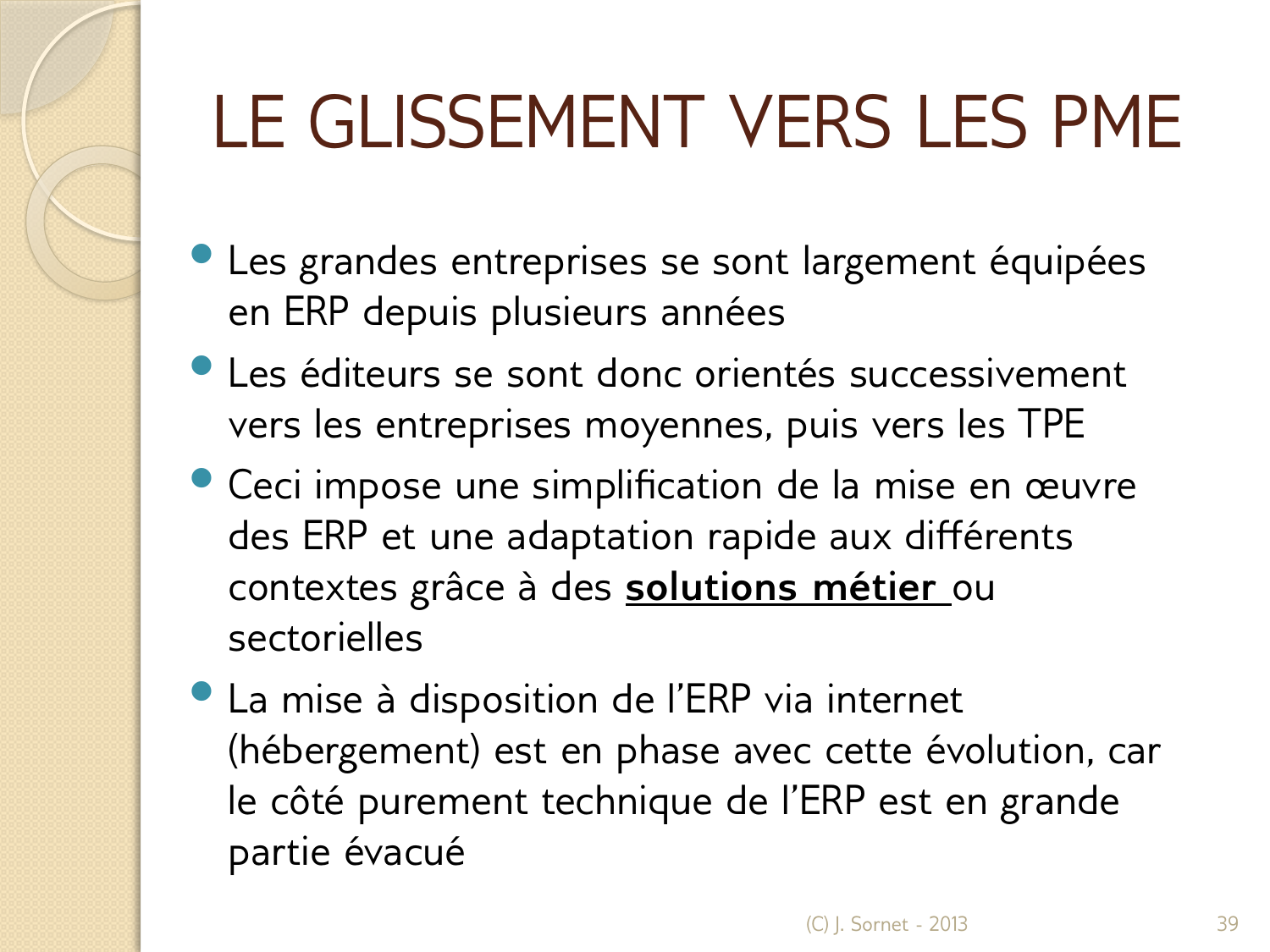

# LE GLISSEMENT VERS LES PME
Les grandes entreprises se sont largement équipées en ERP depuis plusieurs années
Les éditeurs se sont donc orientés successivement vers les entreprises moyennes, puis vers les TPE
Ceci impose une simplification de la mise en oeuvre des ERP et une adaptation rapide aux différents contextes grâce à des solutions métier ou sectorielles
La mise à disposition de l’ERP via internet (hébergement) est en phase avec cette évolution, car le côté purement technique de l’ERP est en grande partie évacué
(C) J. Sornet - 2013
39